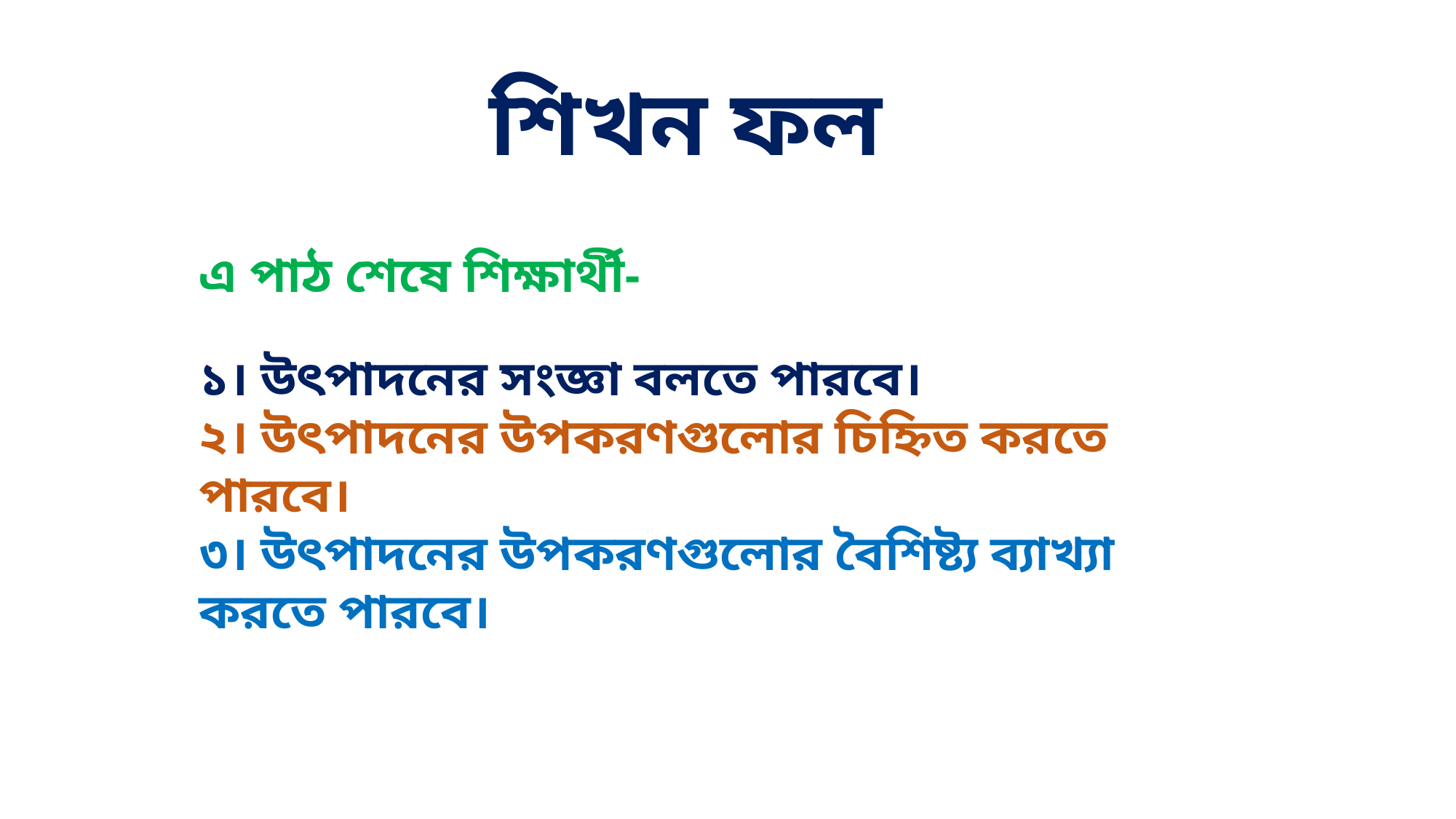

শিখন ফল
এ পাঠ শেষে শিক্ষার্থী-
১। উৎপাদনের সংজ্ঞা বলতে পারবে।
২। উৎপাদনের উপকরণগুলোর চিহ্নিত করতে পারবে।
৩। উৎপাদনের উপকরণগুলোর বৈশিষ্ট্য ব্যাখ্যা করতে পারবে।